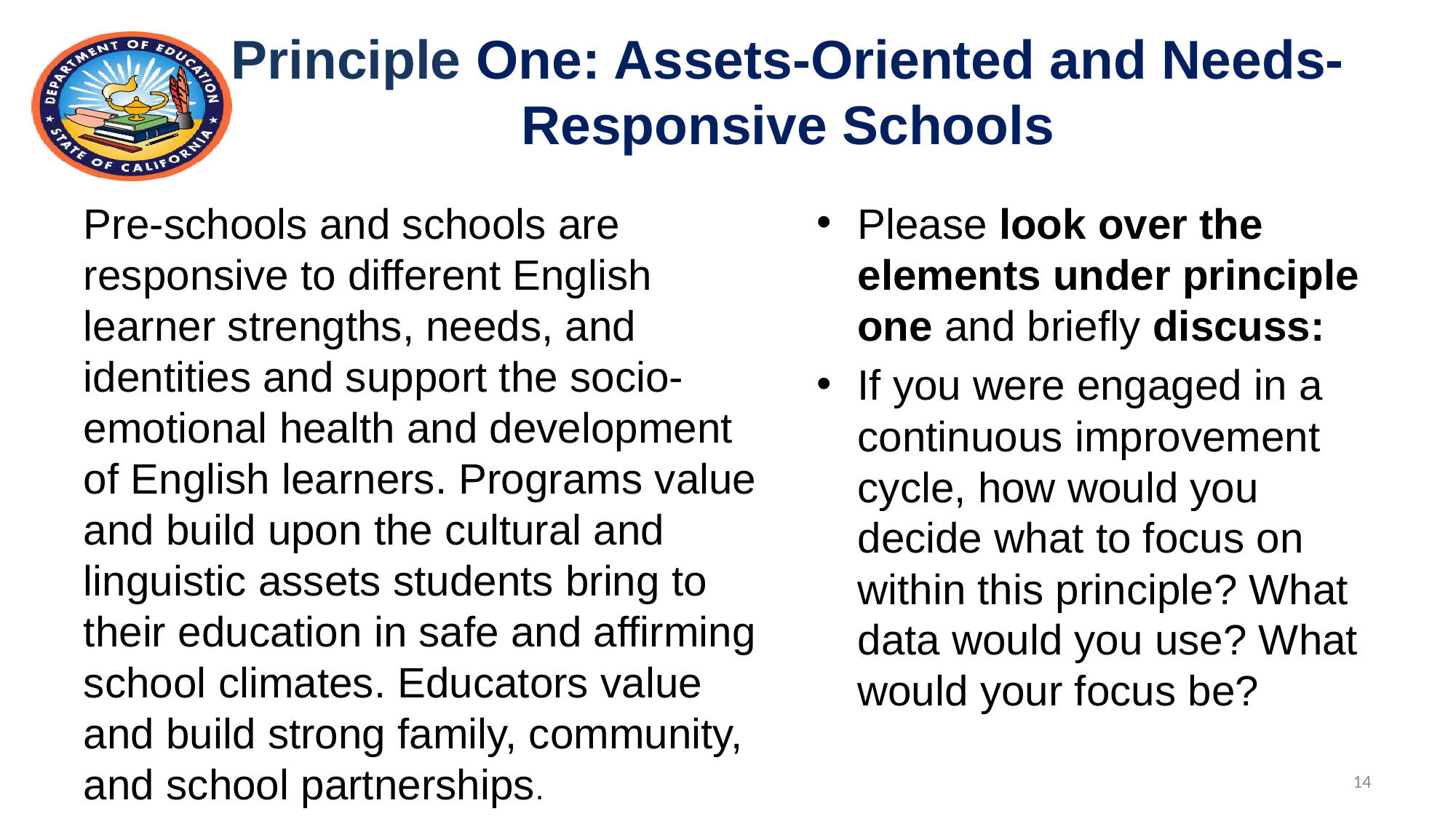

# Principle One: Assets-Oriented and Needs-Responsive Schools
Pre-schools and schools are responsive to different English learner strengths, needs, and identities and support the socio-emotional health and development of English learners. Programs value and build upon the cultural and linguistic assets students bring to their education in safe and affirming school climates. Educators value and build strong family, community, and school partnerships.

Please look over the elements under principle one and briefly discuss:
If you were engaged in a continuous improvement cycle, how would you decide what to focus on within this principle? What data would you use? What would your focus be?

14